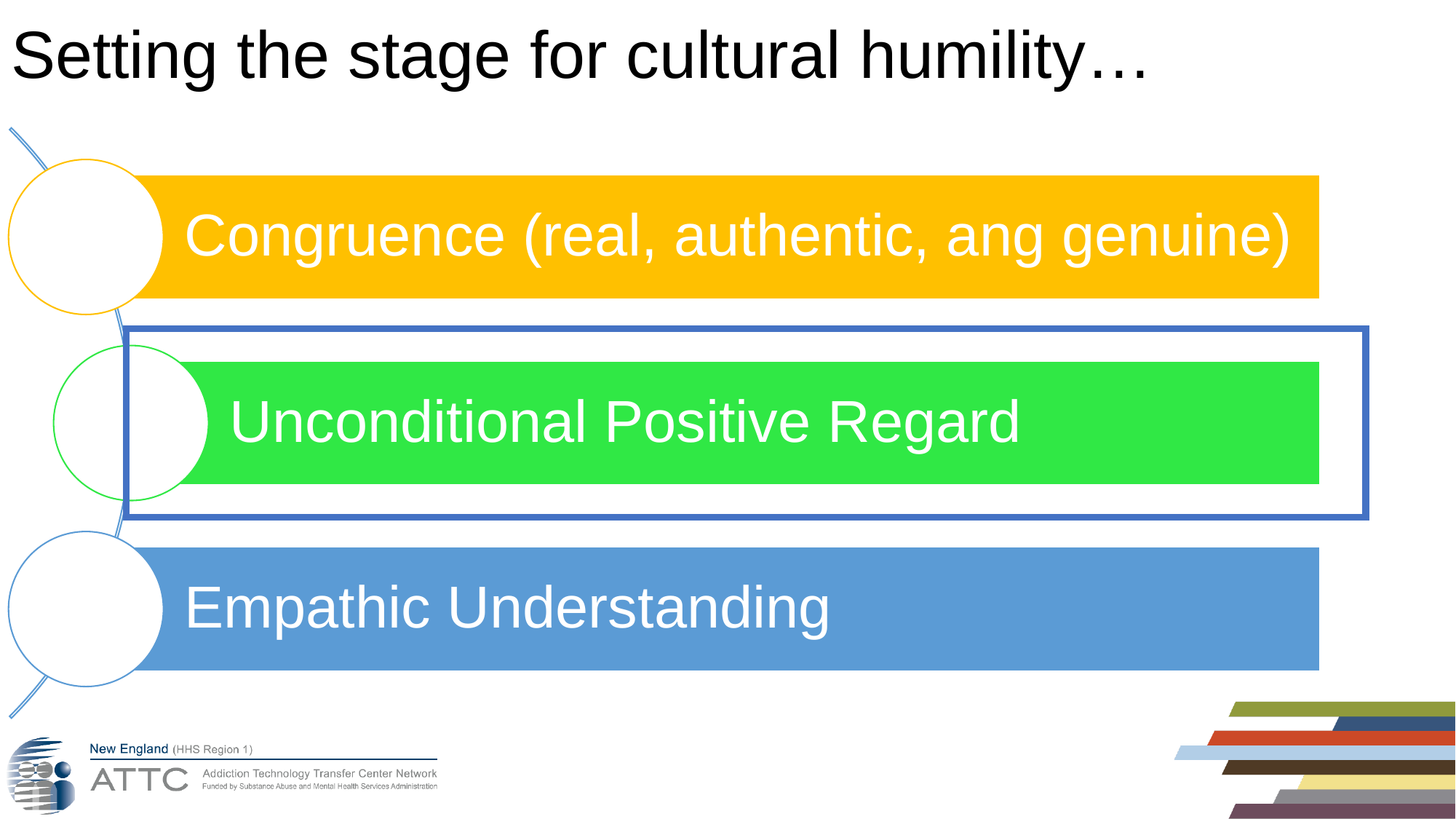

# Setting the stage for cultural humility…
Congruence (real, authentic, ang genuine)
Unconditional Positive Regard
Empathic Understanding